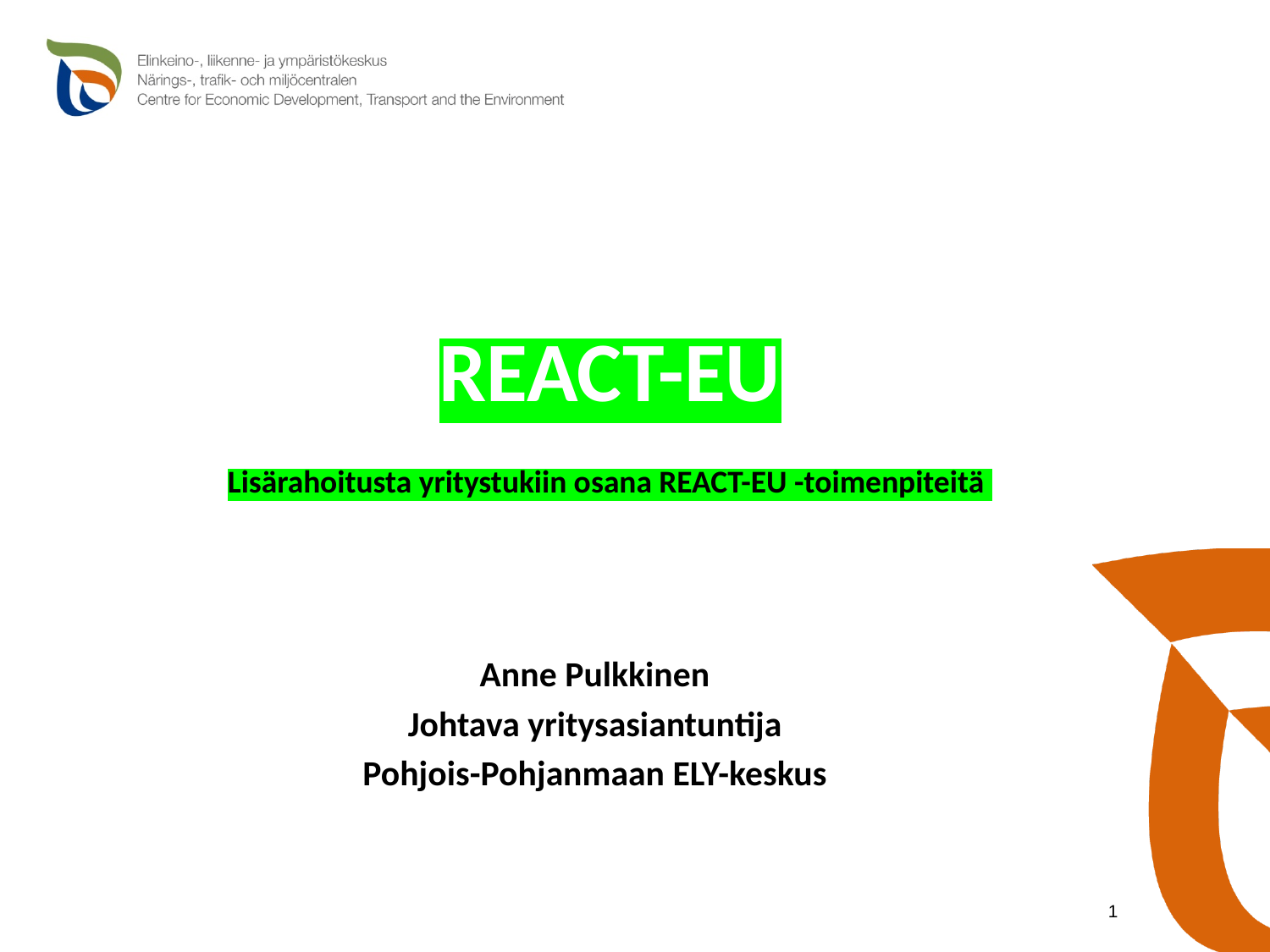

# REACT-EU Lisärahoitusta yritystukiin osana REACT-EU -toimenpiteitä

Anne Pulkkinen
Johtava yritysasiantuntija
Pohjois-Pohjanmaan ELY-keskus

1